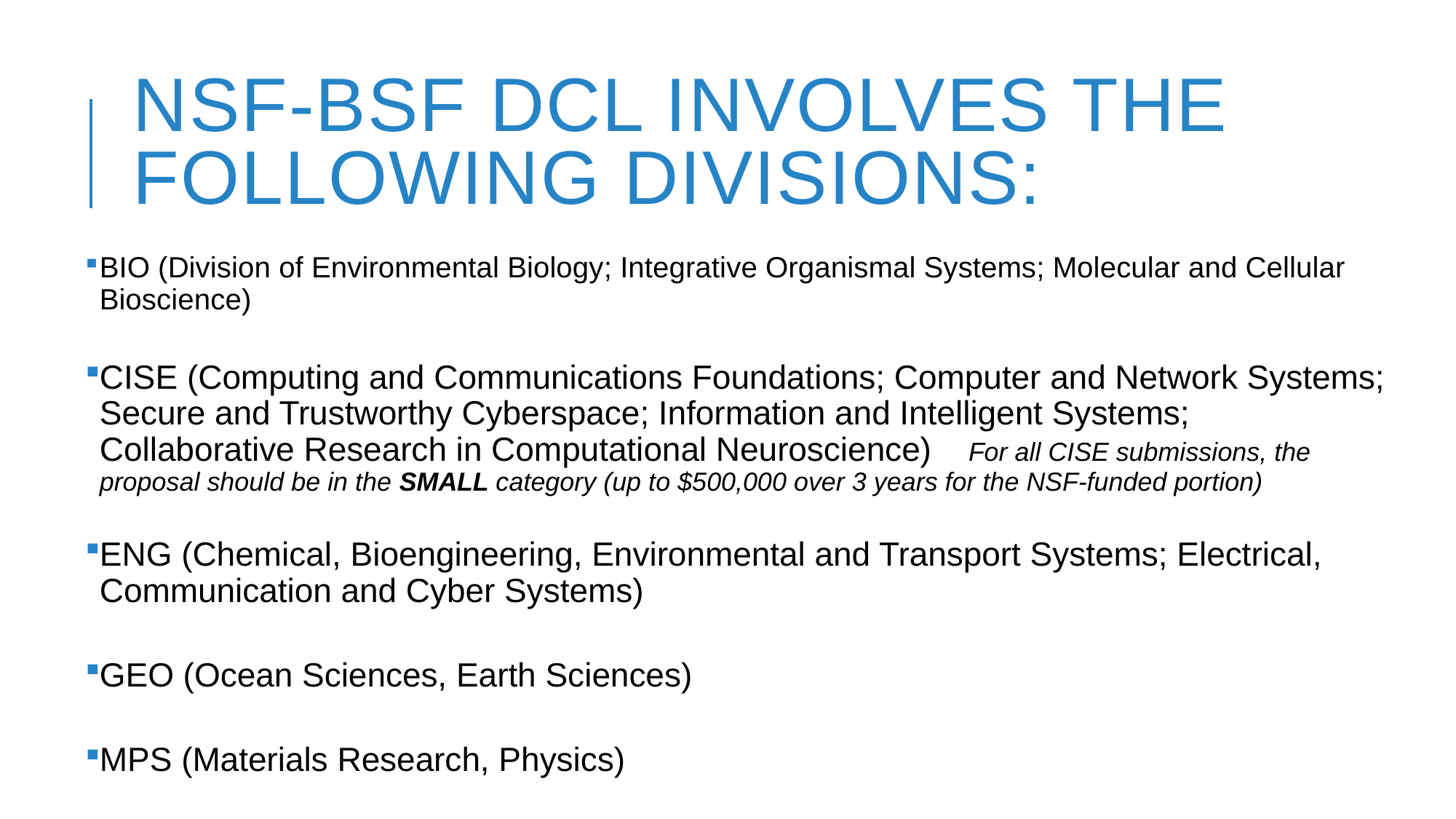

# NSF-BSF DCL INVOLVES THE FOLLOWING DIVISIONS:

BIO (Division of Environmental Biology; Integrative Organismal Systems; Molecular and Cellular Bioscience)

CISE (Computing and Communications Foundations; Computer and Network Systems; Secure and Trustworthy Cyberspace; Information and Intelligent Systems; Collaborative Research in Computational Neuroscience)    For all CISE submissions, the proposal should be in the SMALL category (up to $500,000 over 3 years for the NSF-funded portion)

ENG (Chemical, Bioengineering, Environmental and Transport Systems; Electrical, Communication and Cyber Systems)

GEO (Ocean Sciences, Earth Sciences)

MPS (Materials Research, Physics)